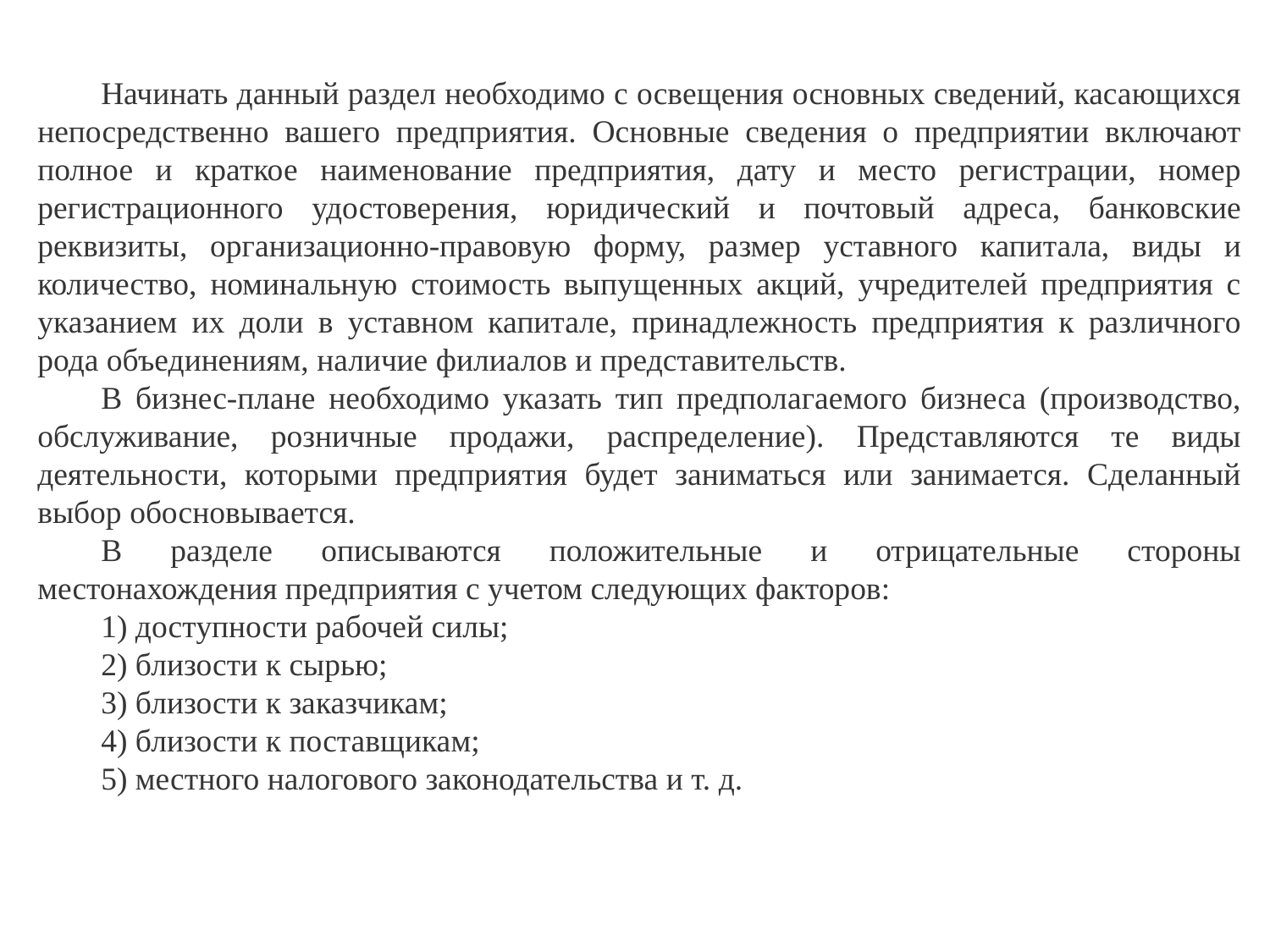

Начинать данный раздел необходимо с освещения основных сведений, касающихся непосредственно вашего предприятия. Основные сведения о предприятии включают полное и краткое наименование предприятия, дату и место регистрации, номер регистрационного удостоверения, юридический и почтовый адреса, банковские реквизиты, организационно-правовую форму, размер уставного капитала, виды и количество, номинальную стоимость выпущенных акций, учредителей предприятия с указанием их доли в уставном капитале, принадлежность предприятия к различного рода объединениям, наличие филиалов и представительств.
В бизнес-плане необходимо указать тип предполагаемого бизнеса (производство, обслуживание, розничные продажи, распределение). Представляются те виды деятельности, которыми предприятия будет заниматься или занимается. Сделанный выбор обосновывается.
В разделе описываются положительные и отрицательные стороны местонахождения предприятия с учетом следующих факторов:
1) доступности рабочей силы;
2) близости к сырью;
3) близости к заказчикам;
4) близости к поставщикам;
5) местного налогового законодательства и т. д.